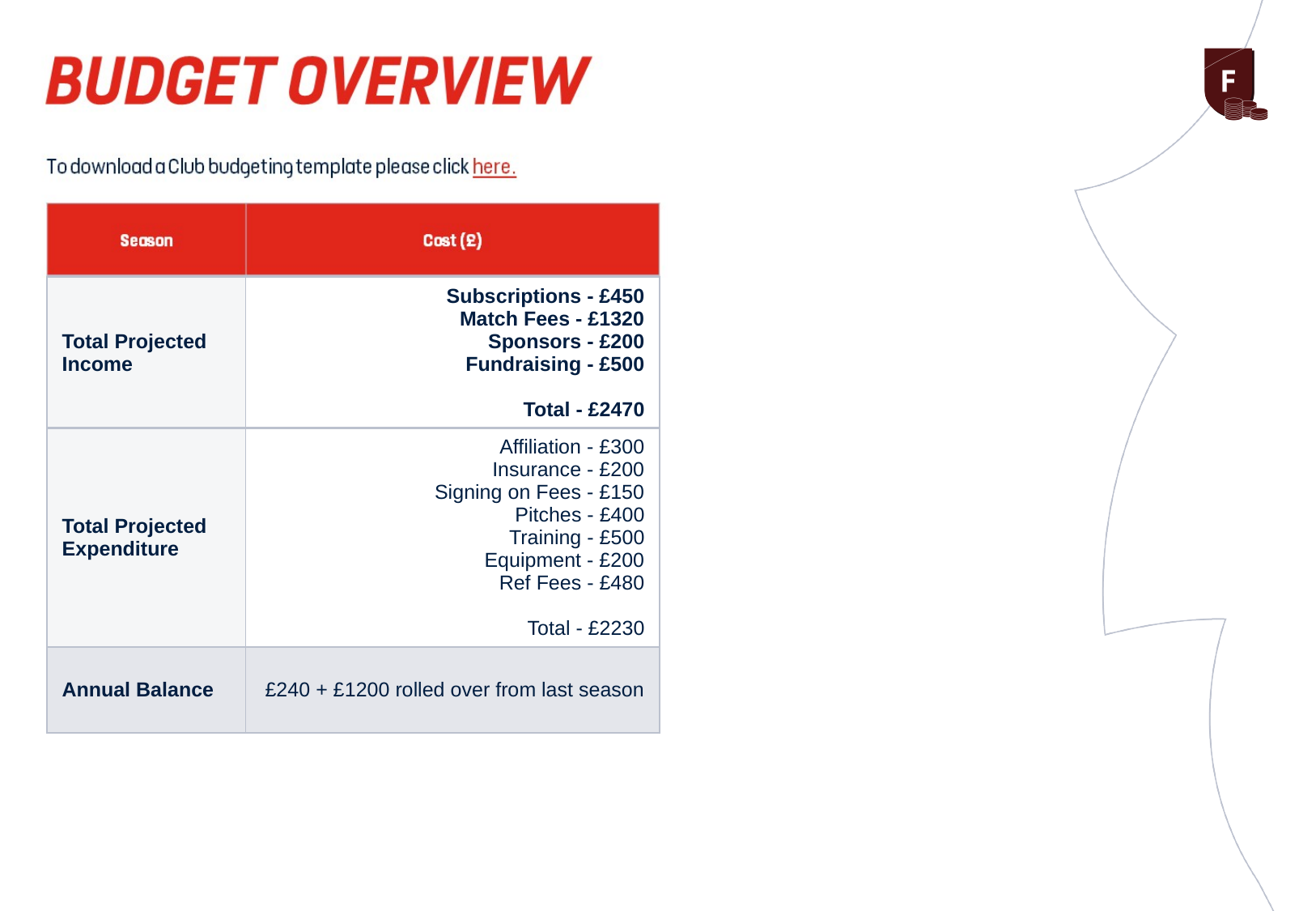

| Total Projected Income | Subscriptions - £450 Match Fees - £1320 Sponsors - £200 Fundraising - £500 Total - £2470 |
| --- | --- |
| Total Projected Expenditure | Affiliation - £300 Insurance - £200 Signing on Fees - £150 Pitches - £400 Training - £500 Equipment - £200 Ref Fees - £480 Total - £2230 |
| Annual Balance | £240 + £1200 rolled over from last season |